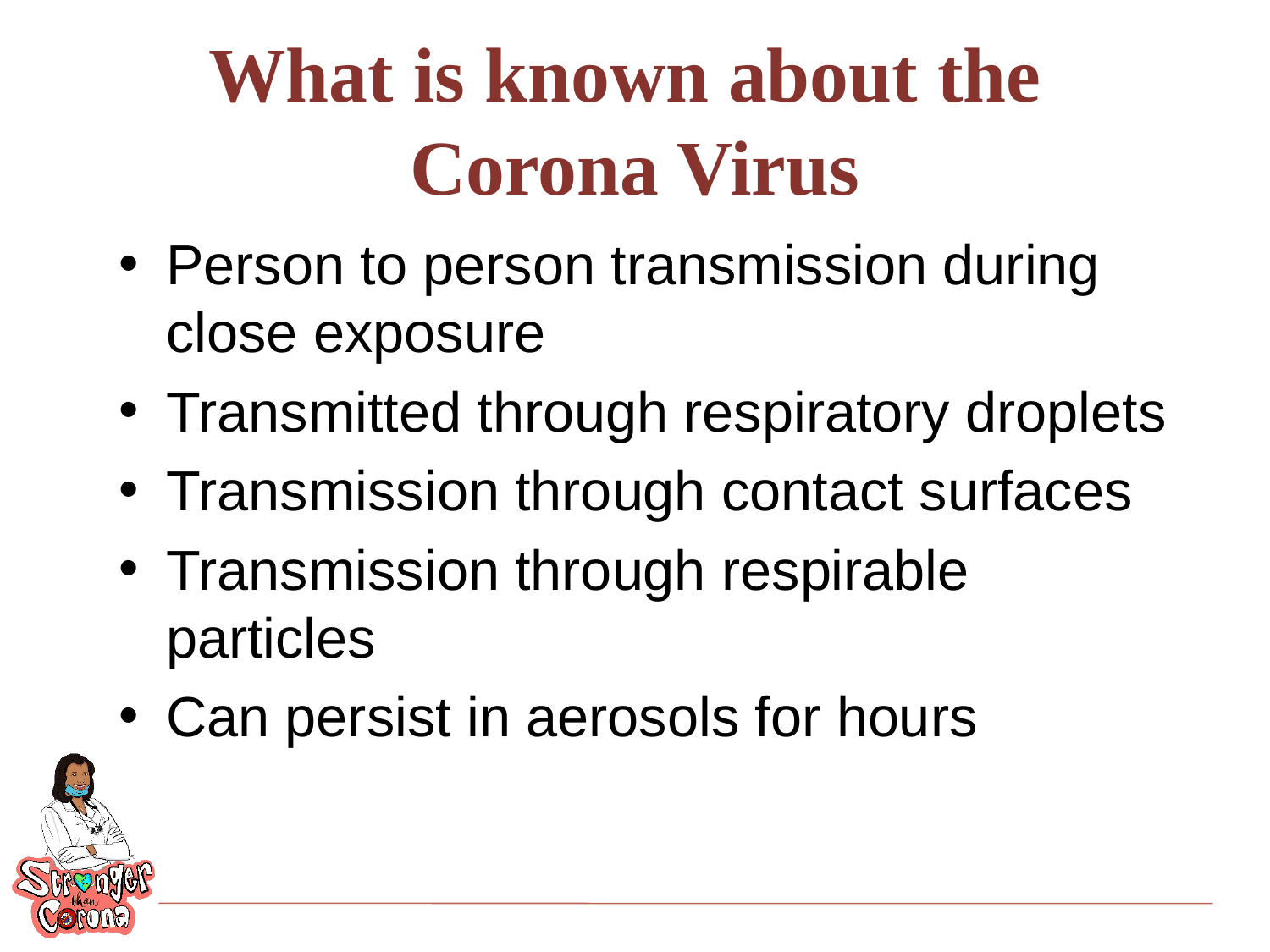

# What is known about the Corona Virus
Person to person transmission during close exposure
Transmitted through respiratory droplets
Transmission through contact surfaces
Transmission through respirable particles
Can persist in aerosols for hours